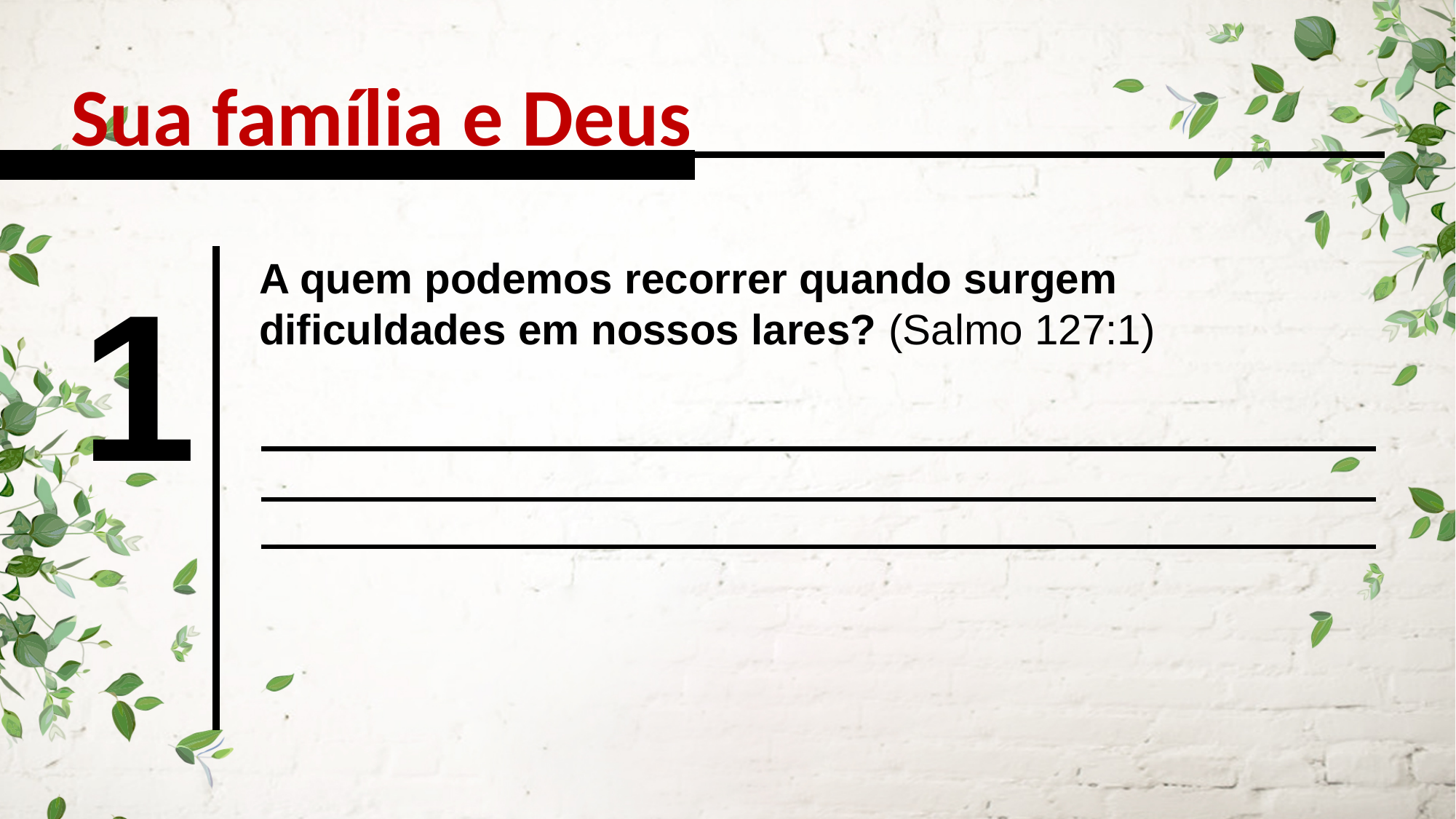

Sua família e Deus

1
A quem podemos recorrer quando surgem dificuldades em nossos lares? (Salmo 127:1)